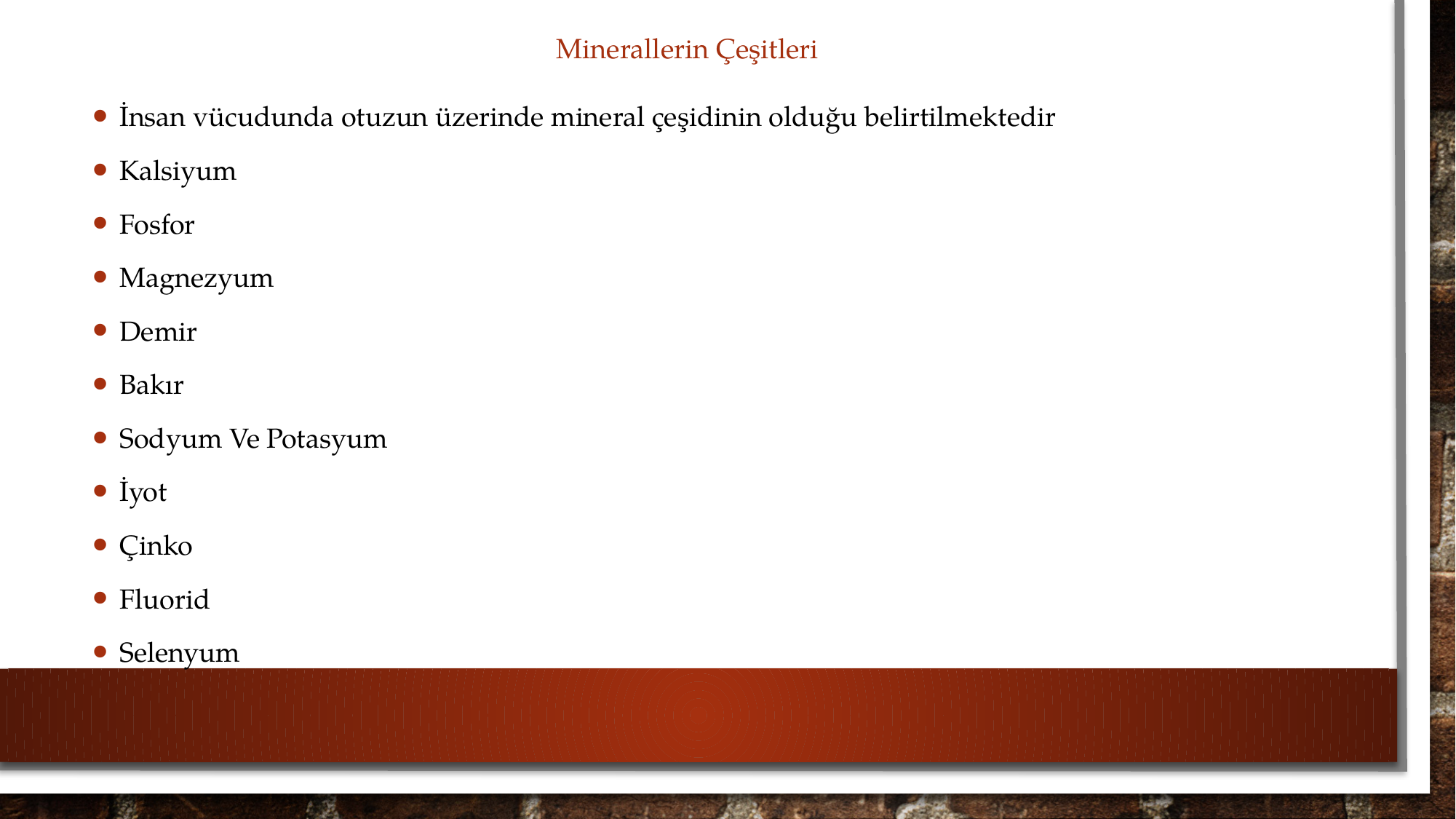

# Minerallerin Çeşitleri
İnsan vücudunda otuzun üzerinde mineral çeşidinin olduğu belirtilmektedir
Kalsiyum
Fosfor
Magnezyum
Demir
Bakır
Sodyum Ve Potasyum
İyot
Çinko
Fluorid
Selenyum